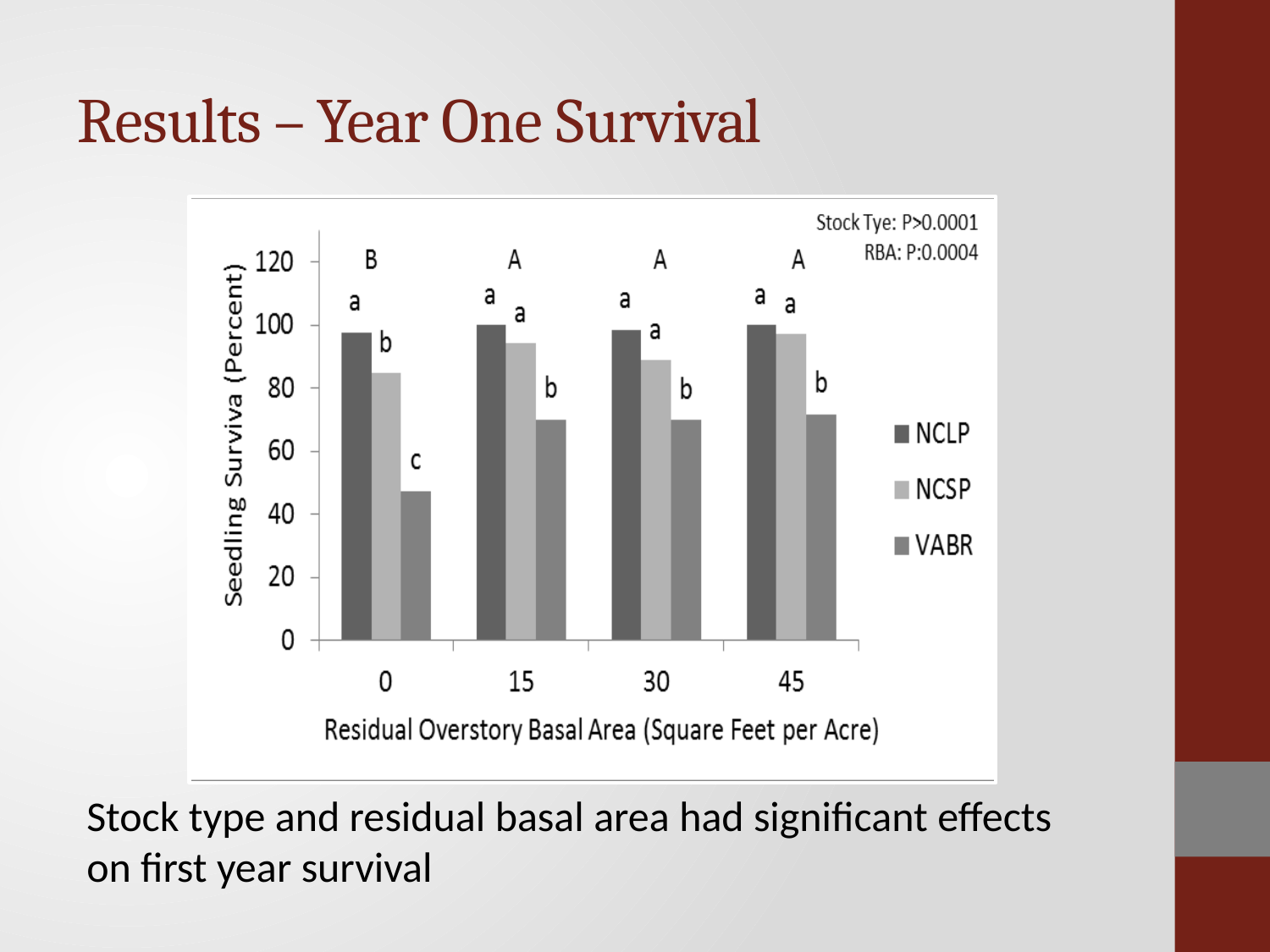

# Results – Year One Survival

Stock type and residual basal area had significant effects on first year survival